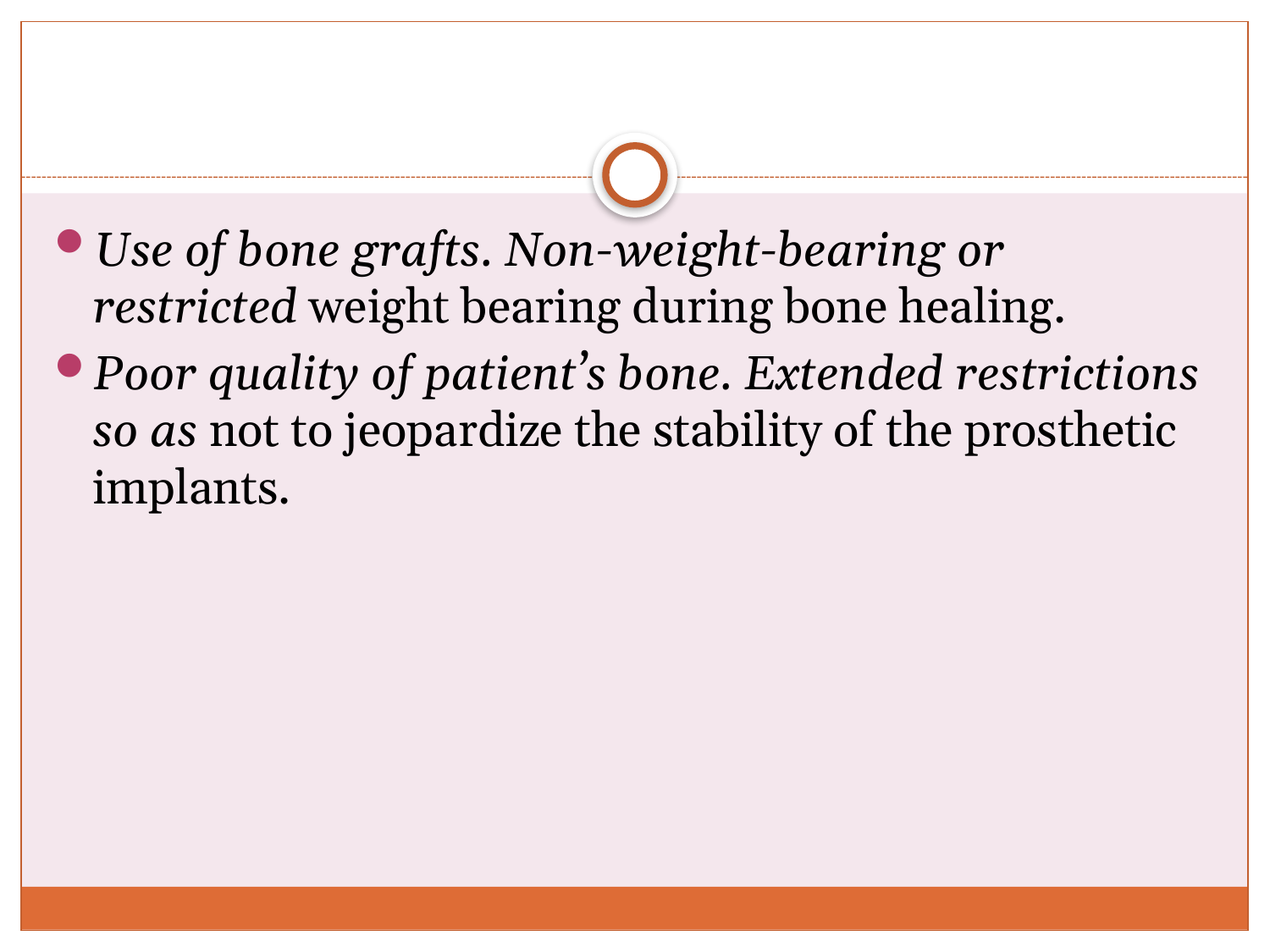

#
Use of bone grafts. Non-weight-bearing or restricted weight bearing during bone healing.
Poor quality of patient’s bone. Extended restrictions so as not to jeopardize the stability of the prosthetic implants.